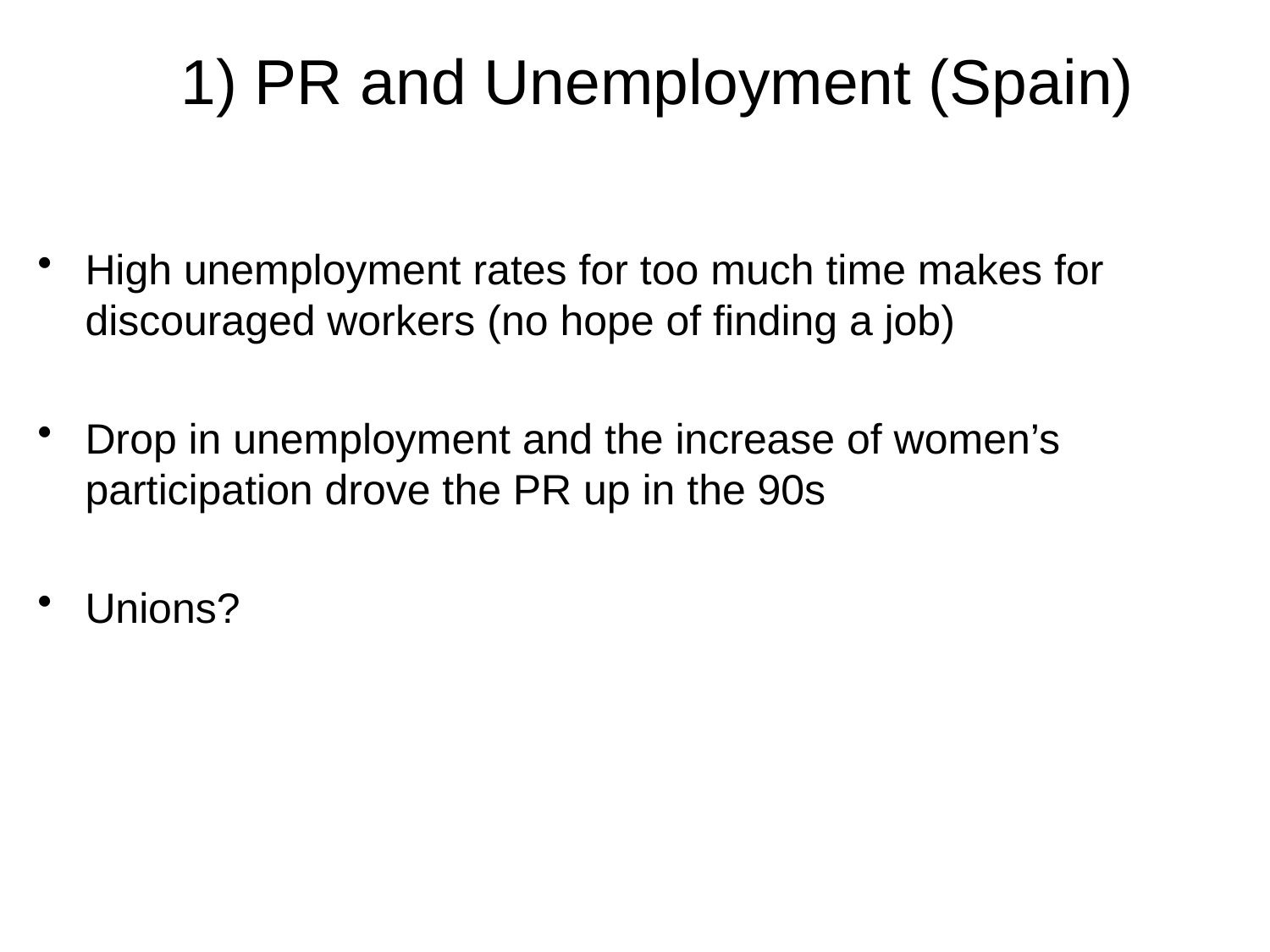

# 1) PR and Unemployment (Spain)
High unemployment rates for too much time makes for discouraged workers (no hope of finding a job)

Drop in unemployment and the increase of women’s participation drove the PR up in the 90s

Unions?